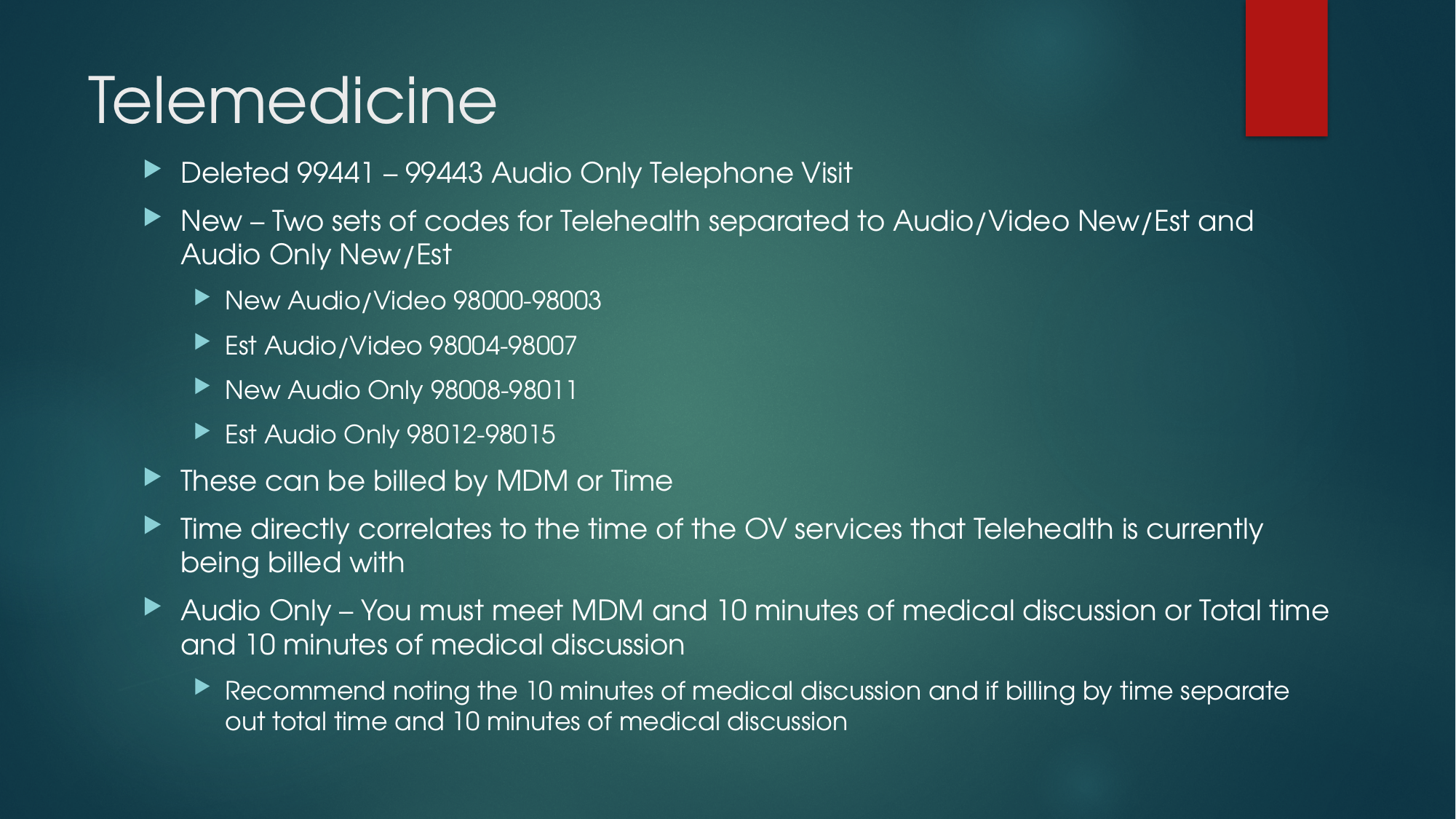

# Telemedicine
Deleted 99441 – 99443 Audio Only Telephone Visit
New – Two sets of codes for Telehealth separated to Audio/Video New/Est and Audio Only New/Est
New Audio/Video 98000-98003
Est Audio/Video 98004-98007
New Audio Only 98008-98011
Est Audio Only 98012-98015
These can be billed by MDM or Time
Time directly correlates to the time of the OV services that Telehealth is currently being billed with
Audio Only – You must meet MDM and 10 minutes of medical discussion or Total time and 10 minutes of medical discussion
Recommend noting the 10 minutes of medical discussion and if billing by time separate out total time and 10 minutes of medical discussion